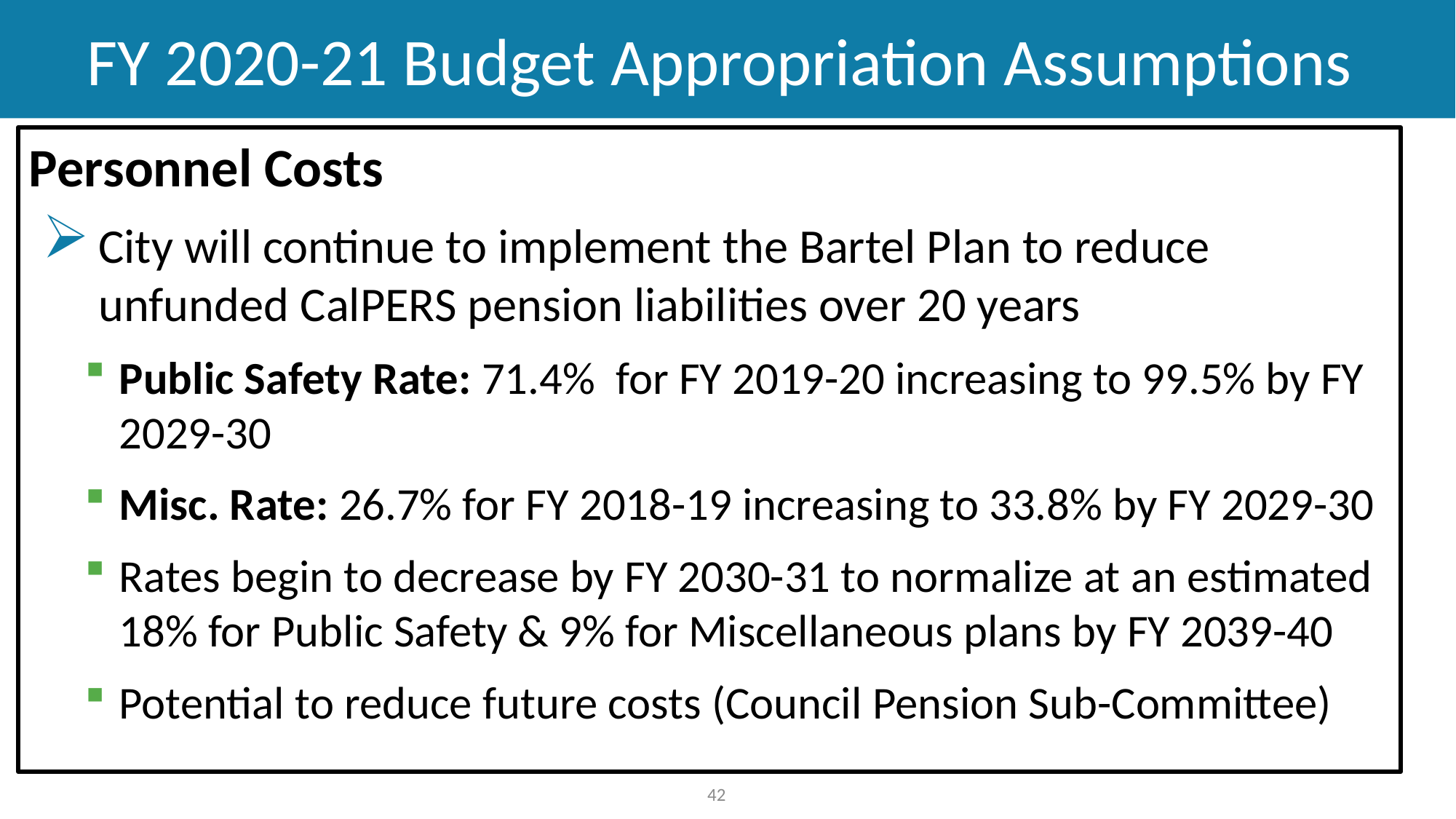

# FY 2020-21 Budget Appropriation Assumptions
Personnel Costs
City will continue to implement the Bartel Plan to reduce unfunded CalPERS pension liabilities over 20 years
Public Safety Rate: 71.4%  for FY 2019-20 increasing to 99.5% by FY 2029-30
Misc. Rate: 26.7% for FY 2018-19 increasing to 33.8% by FY 2029-30
Rates begin to decrease by FY 2030-31 to normalize at an estimated 18% for Public Safety & 9% for Miscellaneous plans by FY 2039-40
Potential to reduce future costs (Council Pension Sub-Committee)

42